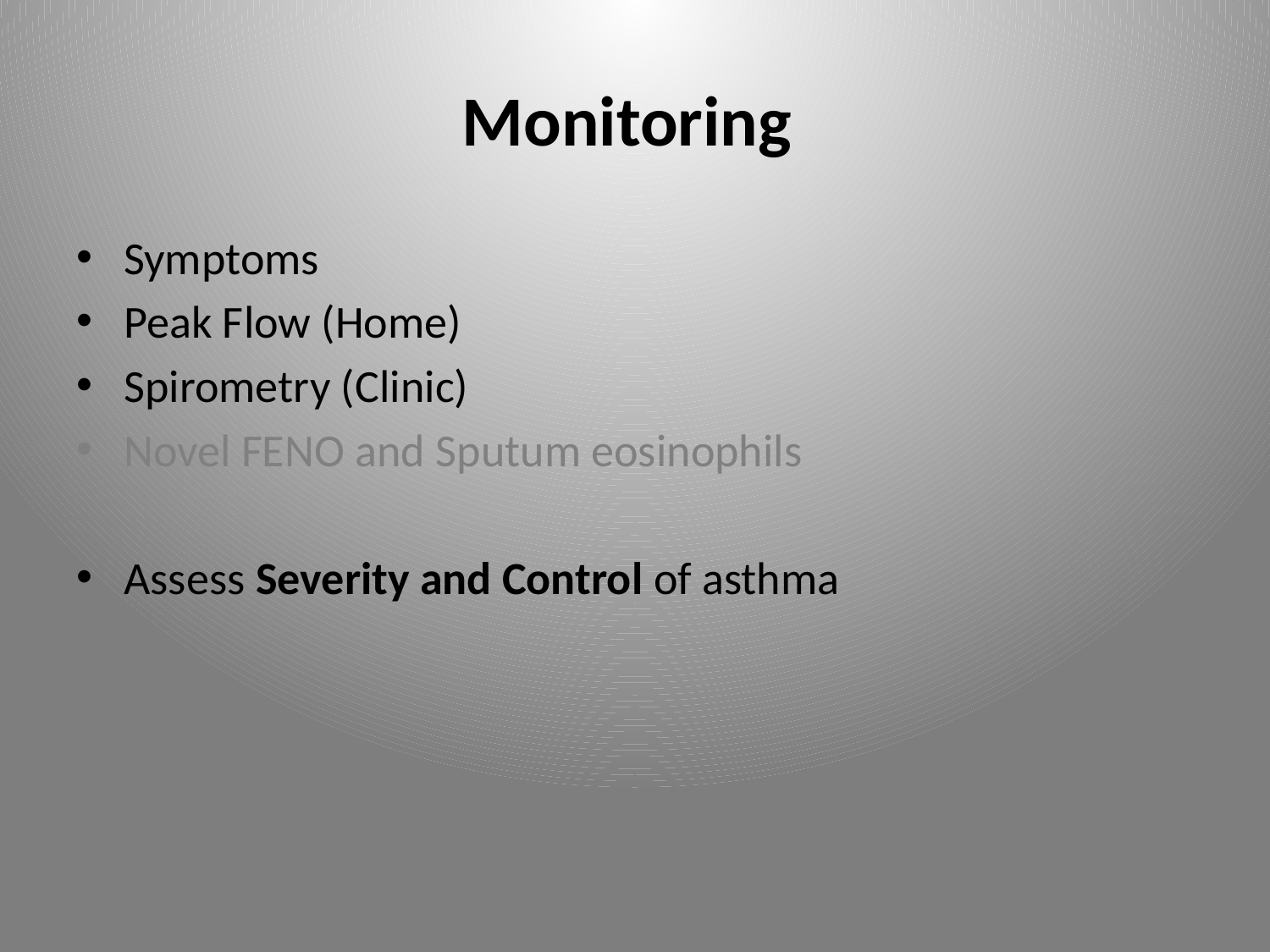

# Monitoring
Symptoms
Peak Flow (Home)
Spirometry (Clinic)
Novel FENO and Sputum eosinophils

Assess Severity and Control of asthma